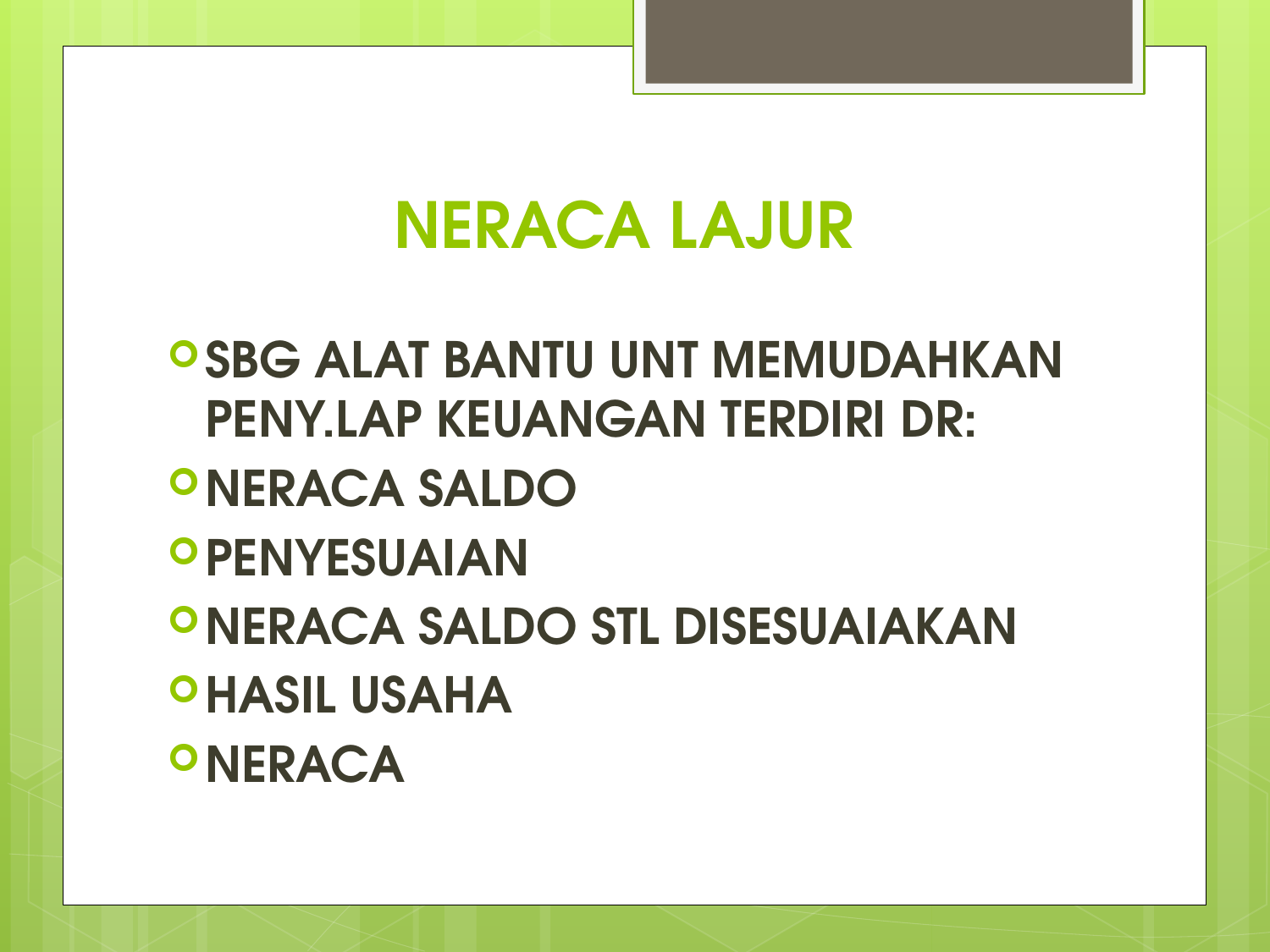

# NERACA LAJUR
SBG ALAT BANTU UNT MEMUDAHKAN PENY.LAP KEUANGAN TERDIRI DR:
NERACA SALDO
PENYESUAIAN
NERACA SALDO STL DISESUAIAKAN
HASIL USAHA
NERACA